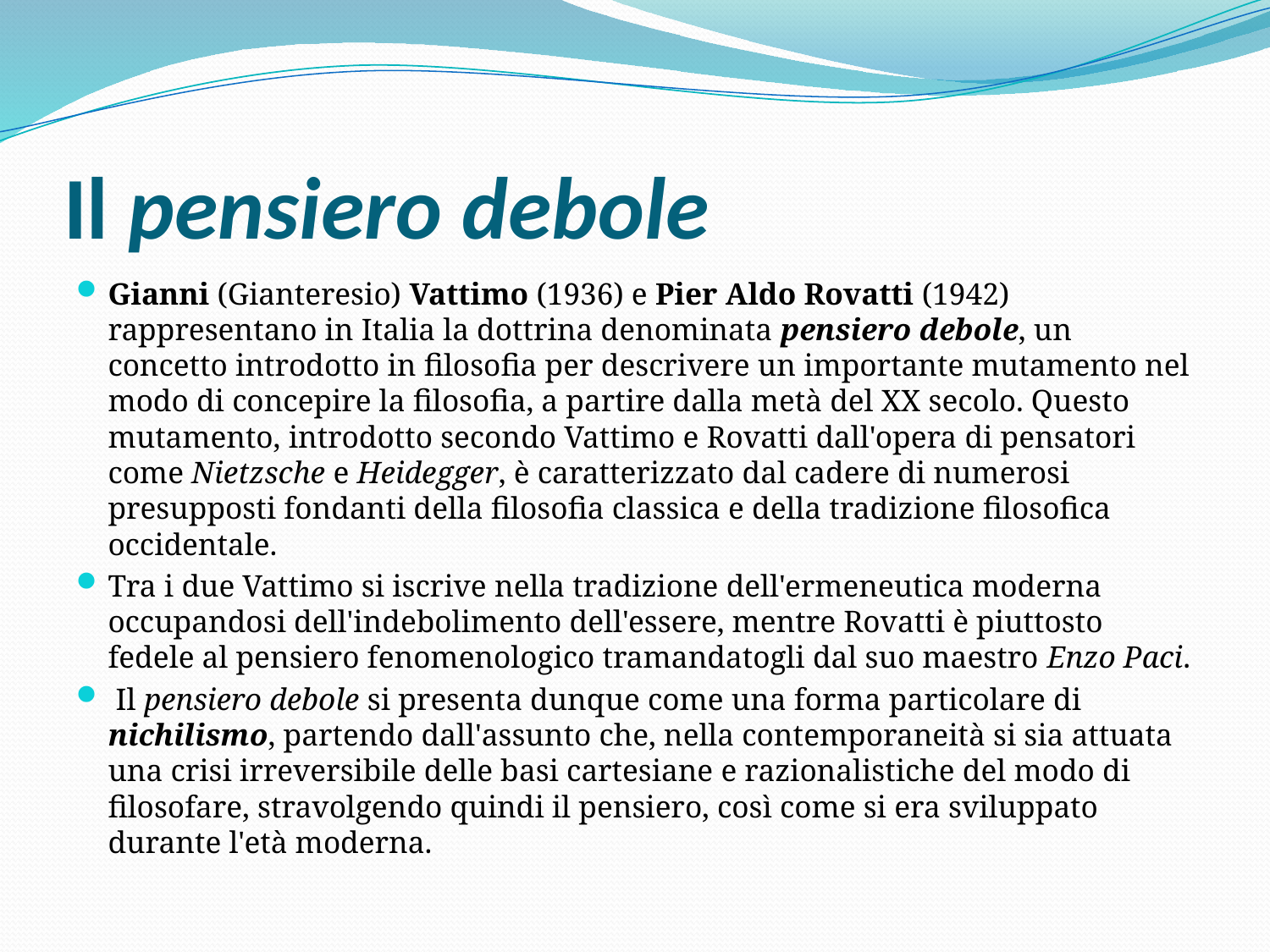

# Il pensiero debole
Gianni (Gianteresio) Vattimo (1936) e Pier Aldo Rovatti (1942) rappresentano in Italia la dottrina denominata pensiero debole, un concetto introdotto in filosofia per descrivere un importante mutamento nel modo di concepire la filosofia, a partire dalla metà del XX secolo. Questo mutamento, introdotto secondo Vattimo e Rovatti dall'opera di pensatori come Nietzsche e Heidegger, è caratterizzato dal cadere di numerosi presupposti fondanti della filosofia classica e della tradizione filosofica occidentale.
Tra i due Vattimo si iscrive nella tradizione dell'ermeneutica moderna occupandosi dell'indebolimento dell'essere, mentre Rovatti è piuttosto fedele al pensiero fenomenologico tramandatogli dal suo maestro Enzo Paci.
 Il pensiero debole si presenta dunque come una forma particolare di nichilismo, partendo dall'assunto che, nella contemporaneità si sia attuata una crisi irreversibile delle basi cartesiane e razionalistiche del modo di filosofare, stravolgendo quindi il pensiero, così come si era sviluppato durante l'età moderna.